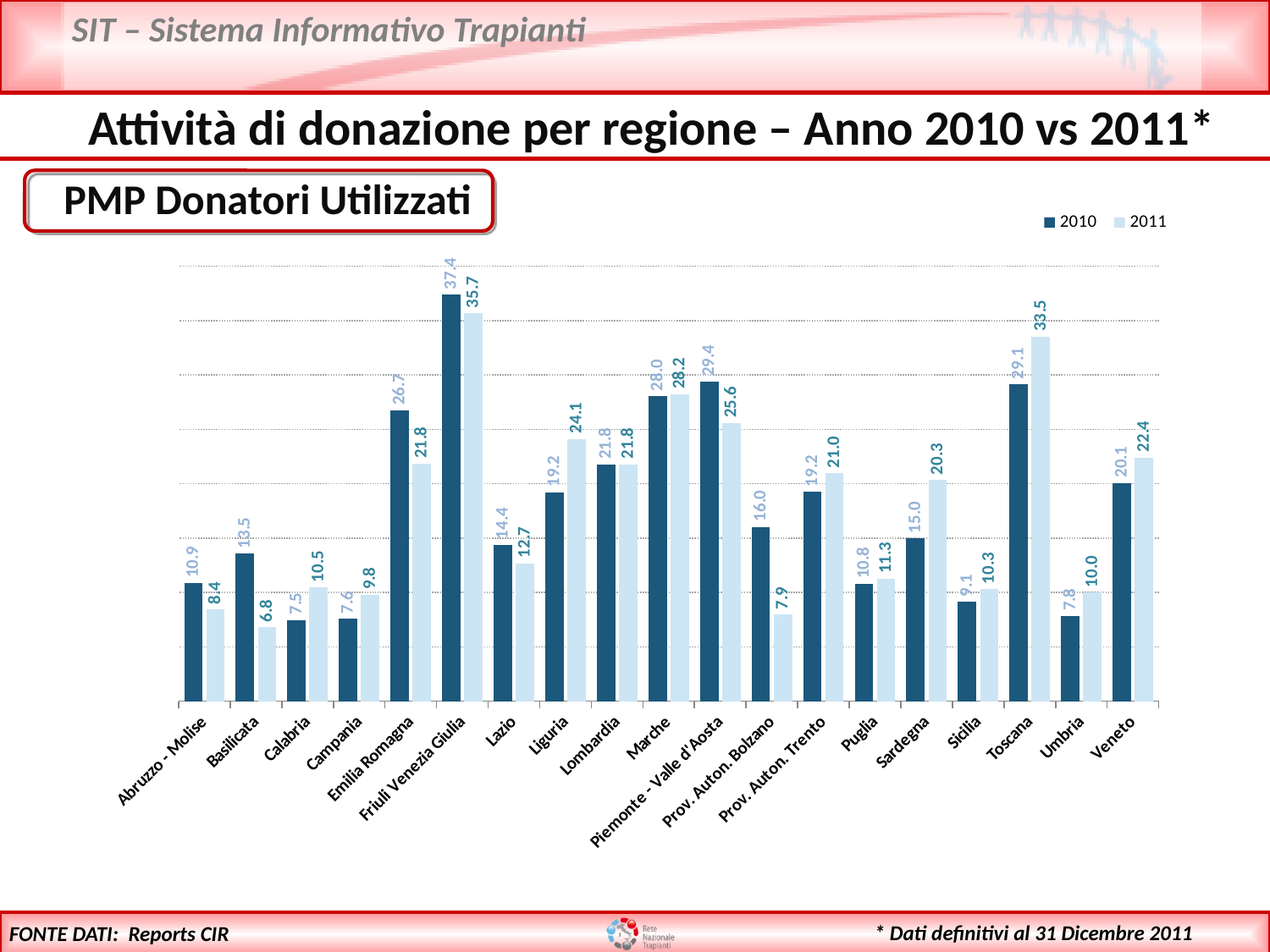

Attività di donazione per regione – Anno 2010 vs 2011*
 PMP Donatori Utilizzati

### Chart

| Category |  |  |
|---|---|---|
| Abruzzo - Molise | 10.873045117096659 | 8.438172605231543 |
| Basilicata | 13.545523966264868 | 6.792566894047843 |
| Calabria | 7.4674828459473215 | 10.451244942343969 |
| Campania | 7.569290836582108 | 9.785975563903966 |
| Emilia Romagna | 26.740562828911802 | 21.840175868016182 |
| Friuli Venezia Giulia | 37.36993637362137 | 35.65411938781878 |
| Lazio | 14.395623730385966 | 12.671888892878188 |
| Liguria | 19.19428579920054 | 24.133872446914776 |
| Lombardia | 21.759935360675033 | 21.77864127941985 |
| Marche | 28.03301269513207 | 28.213411373339085 |
| Piemonte - Valle d'Aosta | 29.38831082130239 | 25.578824755755026 |
| Prov. Auton. Bolzano | 16.03665980431266 | 7.945430781393391 |
| Prov. Auton. Trento | 19.23816852635629 | 20.9593274723432 |
| Puglia | 10.785101460841993 | 11.263370661612836 |
| Sardegna | 14.961092183667155 | 20.330015953083105 |
| Sicilia | 9.130971680291328 | 10.31133898288952 |
| Toscana | 29.1276432662013 | 33.510896403074405 |
| Umbria | 7.82803375448155 | 9.991229920403201 |
| Veneto | 20.05916224751041 | 22.392140114541895 |
* Dati definitivi al 31 Dicembre 2011
FONTE DATI:  Reports CIR